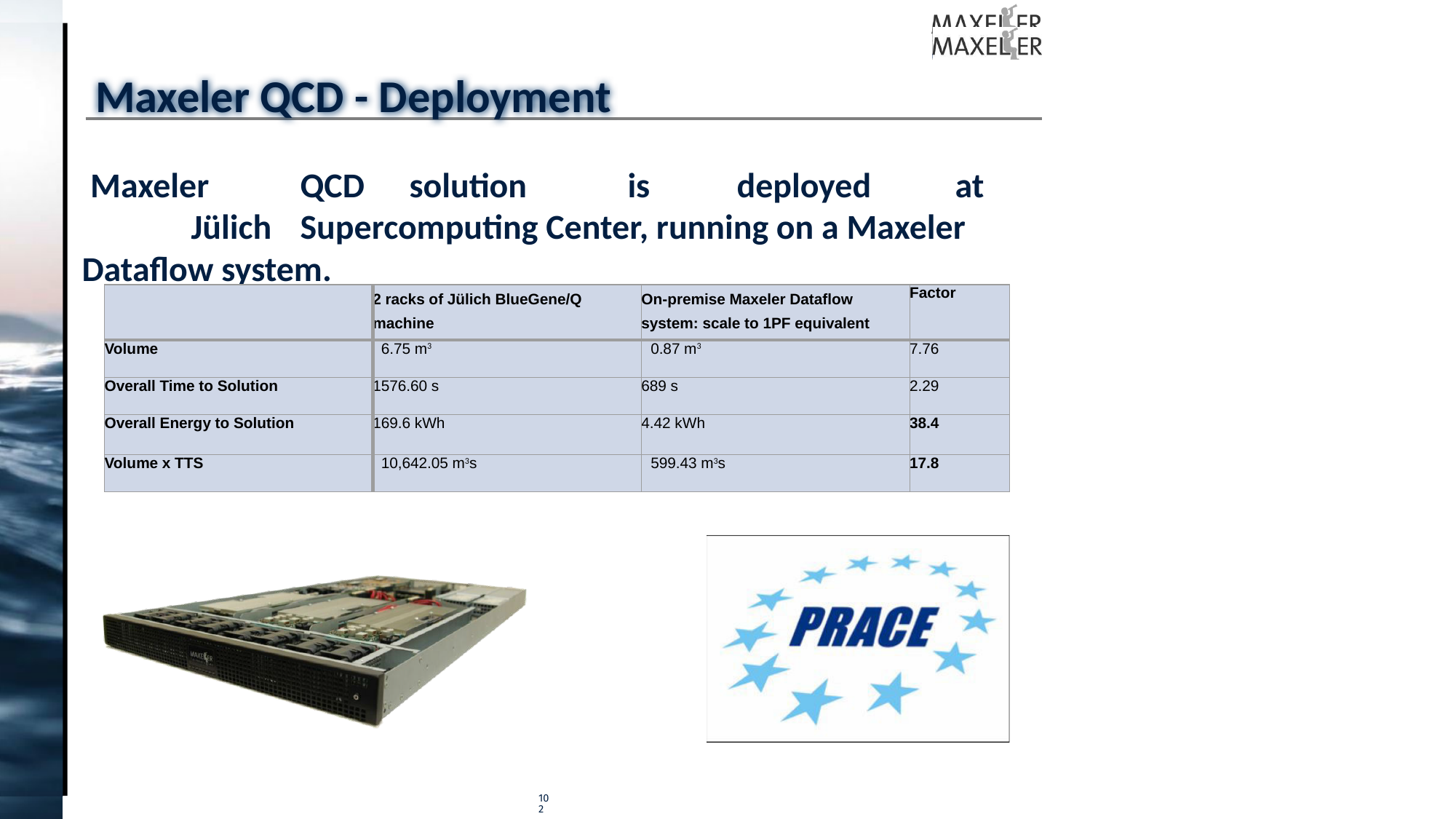

Maxeler QCD - Deployment

Maxeler	QCD	solution	is	deployed	at	Jülich	Supercomputing Center, running on a Maxeler Dataflow system.
|  | 2 racks of Jülich BlueGene/Q machine | On-premise Maxeler Dataflow system: scale to 1PF equivalent | Factor |
| --- | --- | --- | --- |
| Volume | 6.75 m3 | 0.87 m3 | 7.76 |
| Overall Time to Solution | 1576.60 s | 689 s | 2.29 |
| Overall Energy to Solution | 169.6 kWh | 4.42 kWh | 38.4 |
| Volume x TTS | 10,642.05 m3s | 599.43 m3s | 17.8 |

102